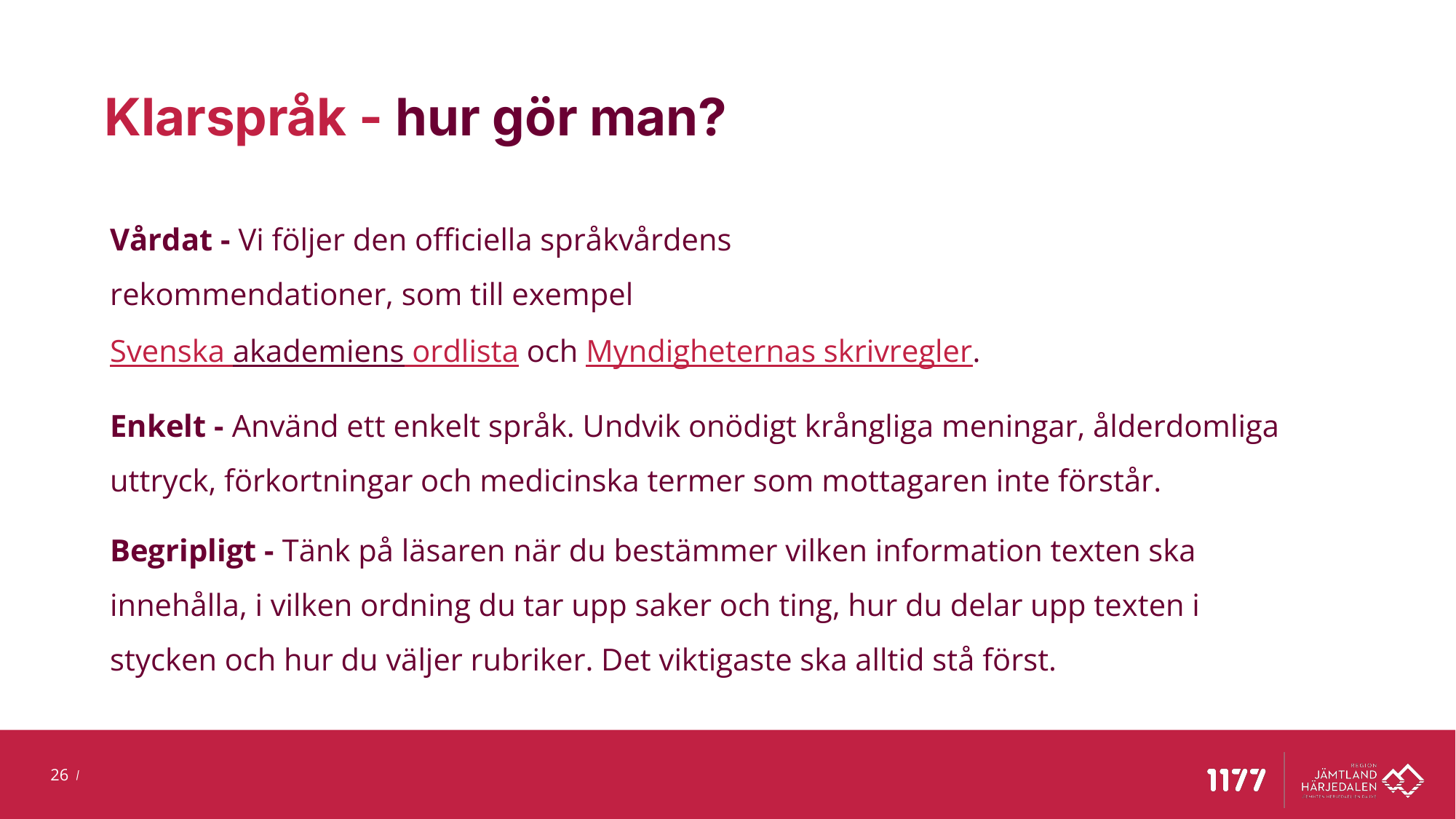

# Klarspråk - hur gör man?
Vårdat - Vi följer den officiella språkvårdens
rekommendationer, som till exempel 
Svenska akademiens ordlista och Myndigheternas skrivregler.
Enkelt - Använd ett enkelt språk. Undvik onödigt krångliga meningar, ålderdomliga uttryck, förkortningar och medicinska termer som mottagaren inte förstår.
Begripligt - Tänk på läsaren när du bestämmer vilken information texten ska innehålla, i vilken ordning du tar upp saker och ting, hur du delar upp texten i stycken och hur du väljer rubriker. Det viktigaste ska alltid stå först.

26